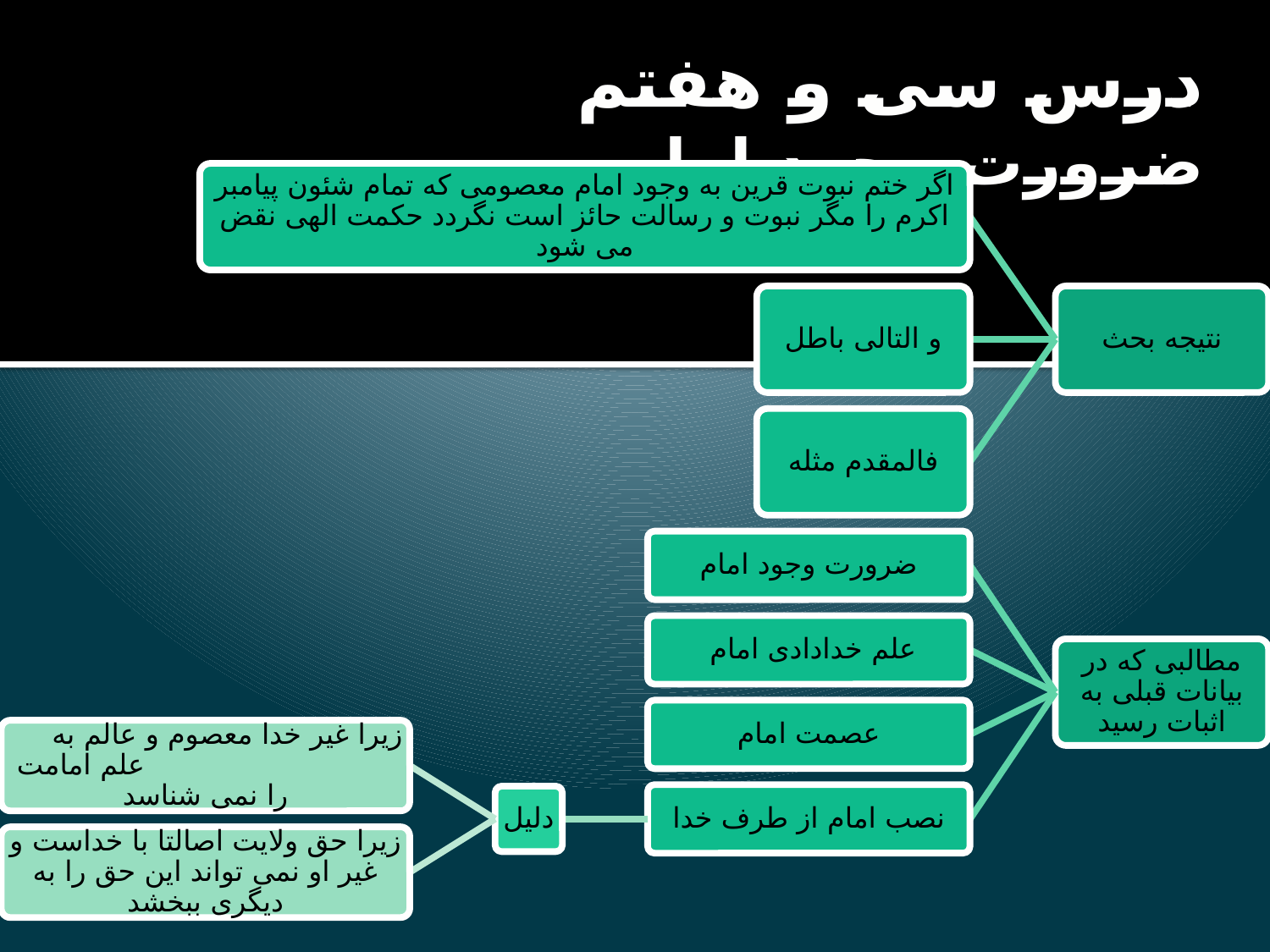

# درس سی و هفتم ضرورت وجود امام
نتیجه بحث

اگر ختم نبوت قرین به وجود امام معصومی که تمام شئون پیامبر اکرم را مگر نبوت و رسالت حائز است نگردد حکمت الهی نقض می شود

و التالی باطل

فالمقدم مثله
مطالبی که در بیانات قبلی به اثبات رسید

ضرورت وجود امام

علم خدادادی امام

عصمت امام

نصب امام از طرف خدا

دلیل

زیرا غیر خدا معصوم و عالم به                                  علم امامت را نمی شناسد

زیرا حق ولایت اصالتا با خداست و غیر او نمی تواند این حق را به دیگری ببخشد